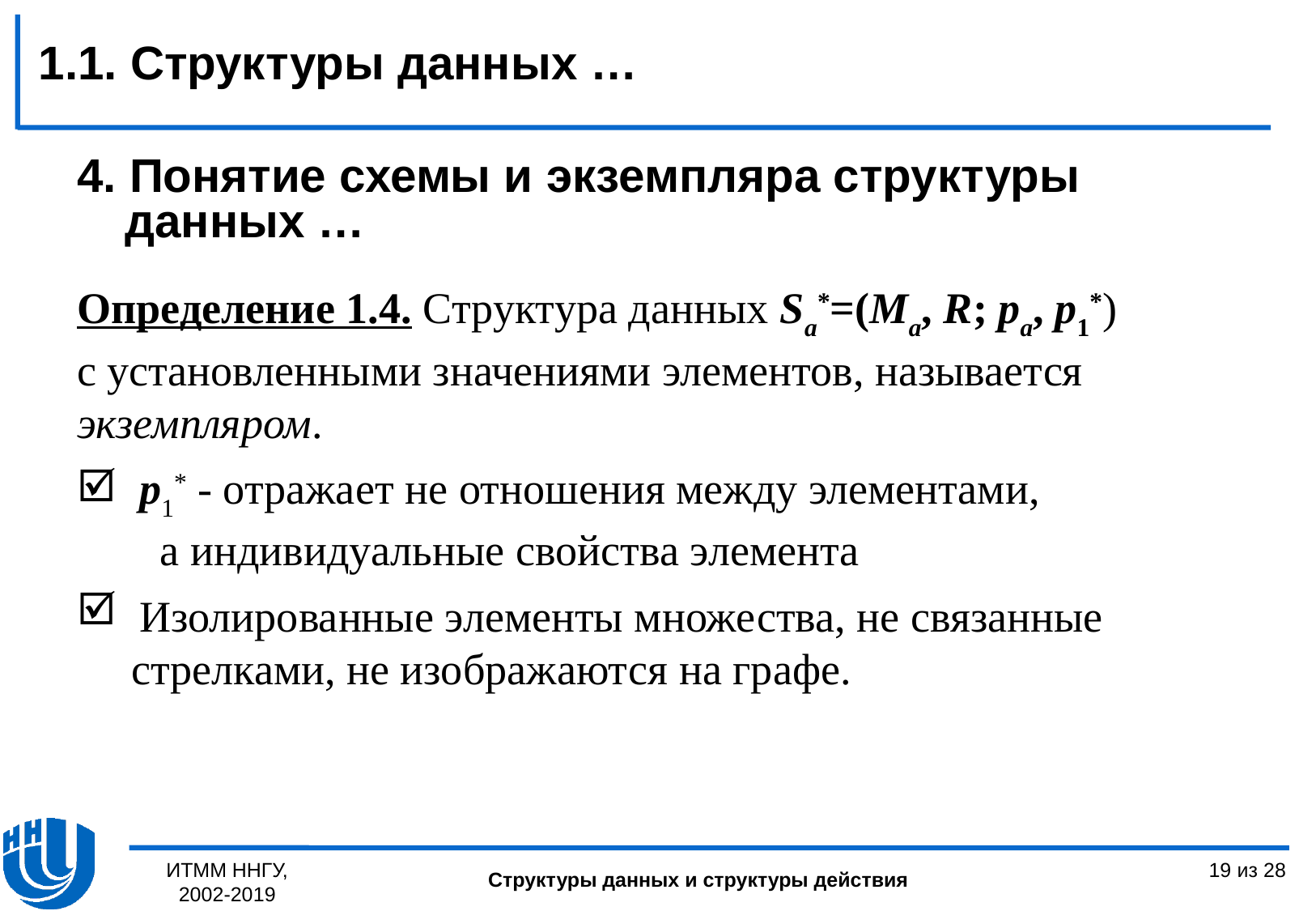

1.1. Структуры данных …
4. Понятие схемы и экземпляра структуры данных …
Определение 1.4. Структура данных Sa*=(Ма, R; pa, p1*)
с установленными значениями элементов, называется экземпляром.
  p1* - отражает не отношения между элементами,
     а индивидуальные свойства элемента
  Изолированные элементы множества, не связанные
     стрелками, не изображаются на графе.

ИТММ ННГУ, 2002-2019
19 из 28
Структуры данных и структуры действия